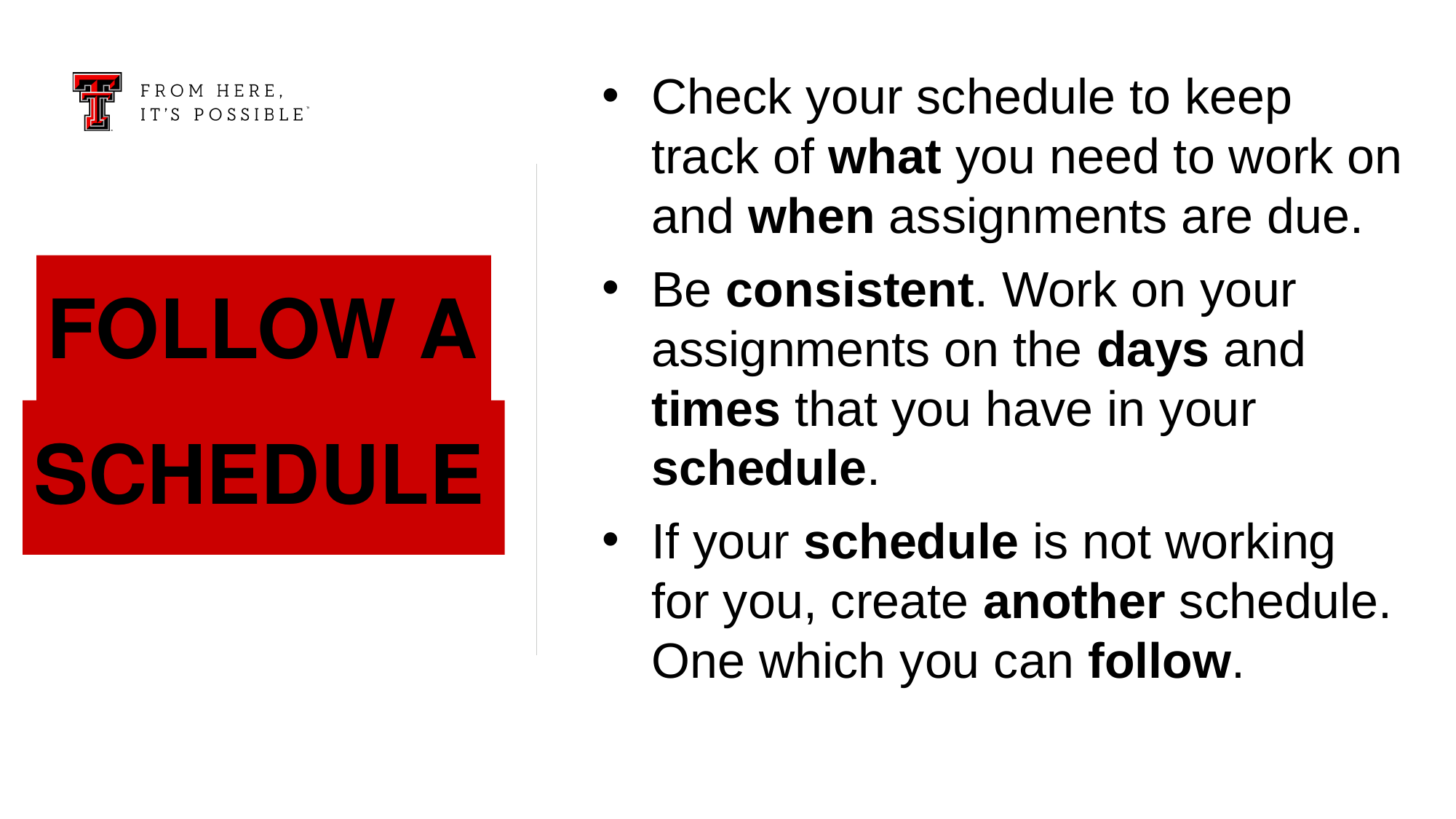

Check your schedule to keep track of what you need to work on and when assignments are due.
Be consistent. Work on your assignments on the days and times that you have in your schedule.
If your schedule is not working for you, create another schedule. One which you can follow.

FOLLOW A
SCHEDULE